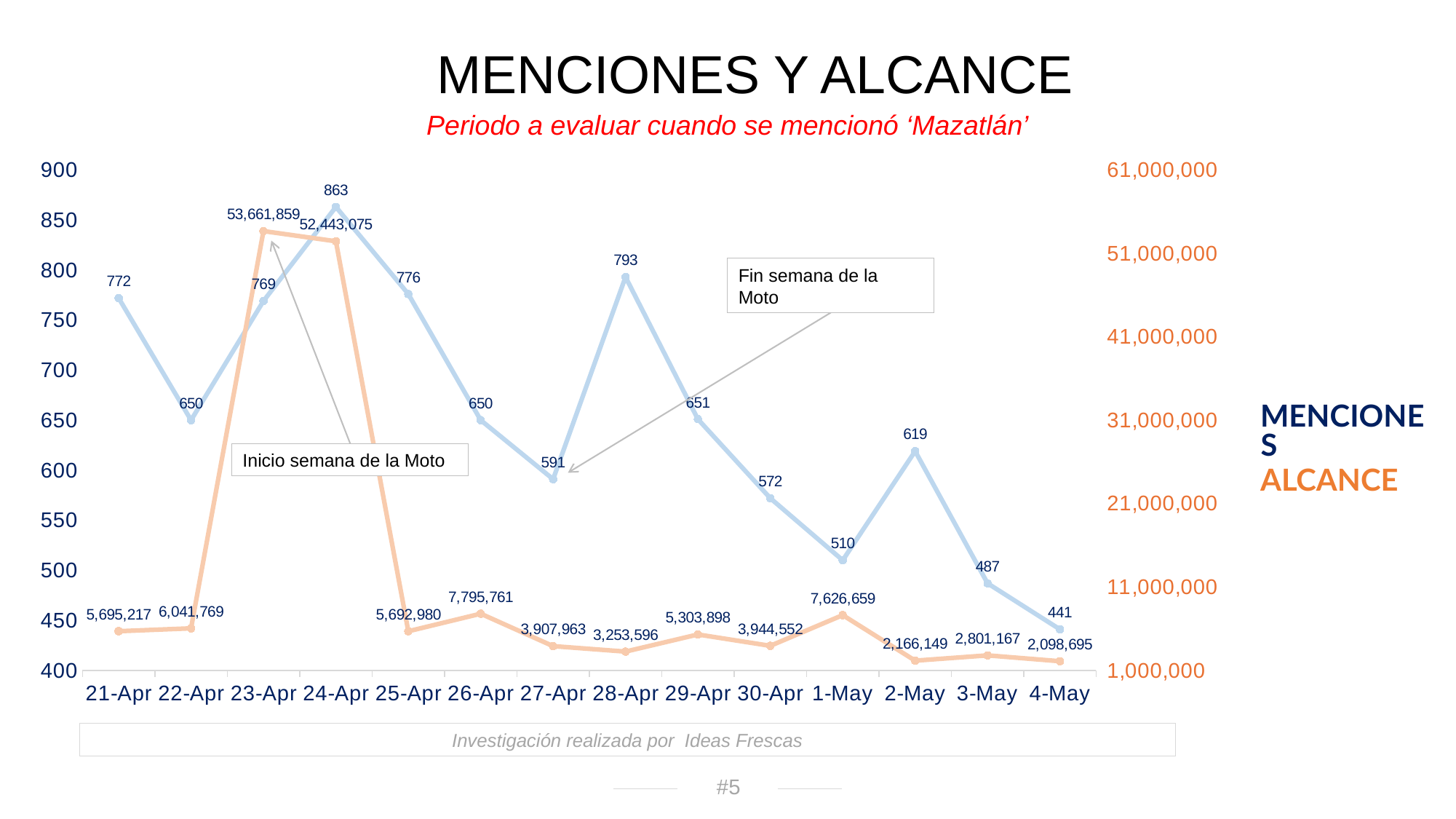

MENCIONES Y ALCANCE
Periodo a evaluar cuando se mencionó ‘Mazatlán’

### Chart

| Category | Menciones  | Alcancel  |
|---|---|---|
| 45768 | 772.0 | 5695217.0 |
| 45769 | 650.0 | 6041769.0 |
| 45770 | 769.0 | 53661859.0 |
| 45771 | 863.0 | 52443075.0 |
| 45772 | 776.0 | 5692980.0 |
| 45773 | 650.0 | 7795761.0 |
| 45774 | 591.0 | 3907963.0 |
| 45775 | 793.0 | 3253596.0 |
| 45776 | 651.0 | 5303898.0 |
| 45777 | 572.0 | 3944552.0 |
| 45778 | 510.0 | 7626659.0 |
| 45779 | 619.0 | 2166149.0 |
| 45780 | 487.0 | 2801167.0 |
| 45781 | 441.0 | 2098695.0 |
Fin semana de la Moto
MENCIONES
Inicio semana de la Moto
ALCANCE
Investigación realizada por  Ideas Frescas
5